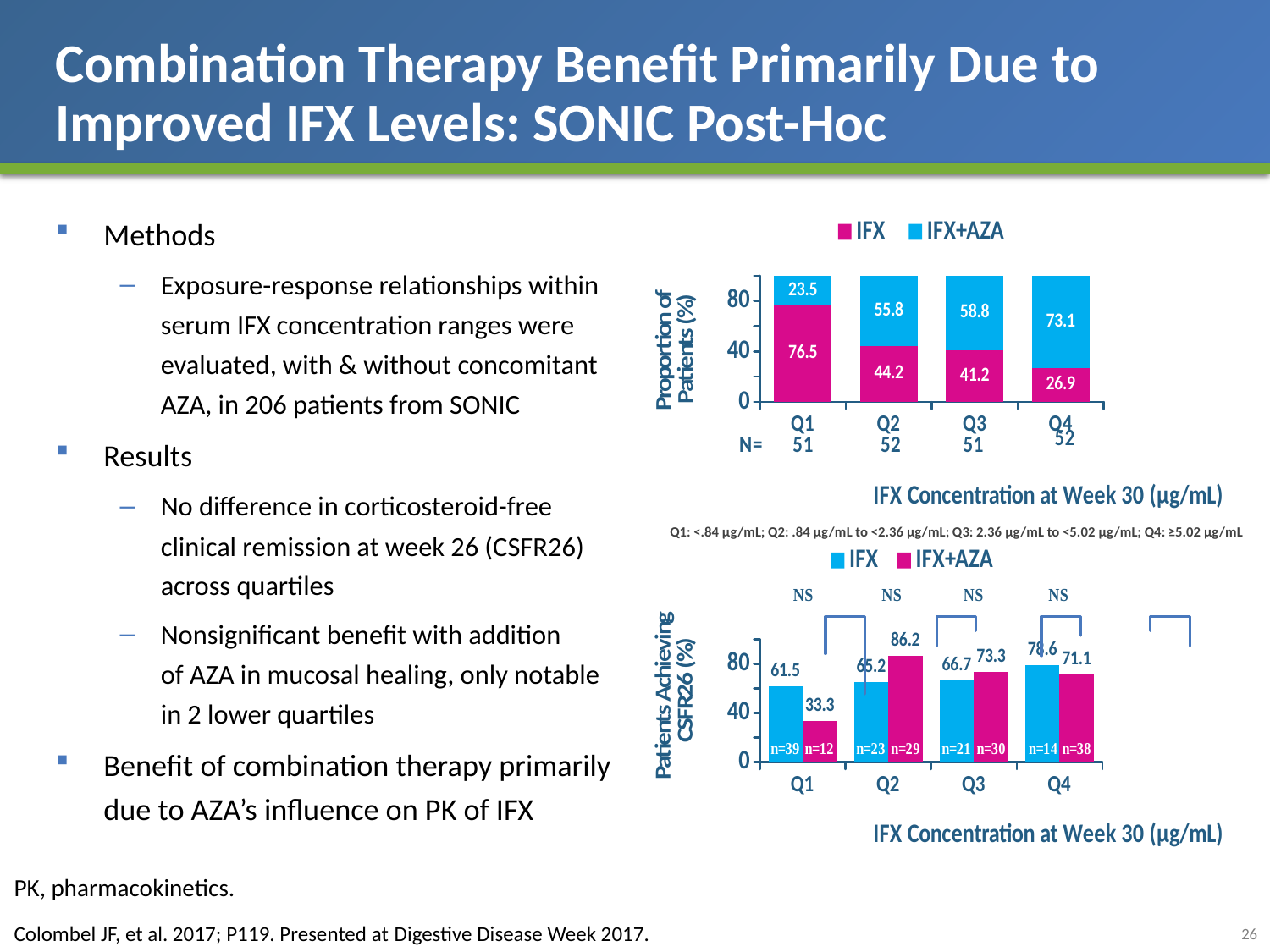

# Combination Therapy Benefit Primarily Due to Improved IFX Levels: SONIC Post-Hoc
Methods
Exposure-response relationships within serum IFX concentration ranges were evaluated, with & without concomitant AZA, in 206 patients from SONIC
Results
No difference in corticosteroid-free clinical remission at week 26 (CSFR26)
across quartiles
Nonsignificant benefit with addition
of AZA in mucosal healing, only notable in 2 lower quartiles
Benefit of combination therapy primarily due to AZA’s influence on PK of IFX

### Chart

| Category | IFX | IFX+AZA |
|---|---|---|
| Q1 | 76.5 | 23.5 |
| Q2 | 44.2 | 55.8 |
| Q3 | 41.2 | 58.8 |
| Q4 | 26.9 | 73.1 |
Q1: <.84 μg/mL; Q2: .84 μg/mL to <2.36 μg/mL; Q3: 2.36 μg/mL to <5.02 μg/mL; Q4: ≥5.02 μg/mL

### Chart

| Category | IFX | IFX+AZA |
|---|---|---|
| Q1 | 61.5 | 33.3 |
| Q2 | 65.2 | 86.2 |
| Q3 | 66.7 | 73.3 |
| Q4 | 78.6 | 71.1 |

PK, pharmacokinetics.

Colombel JF, et al. 2017; P119. Presented at Digestive Disease Week 2017.